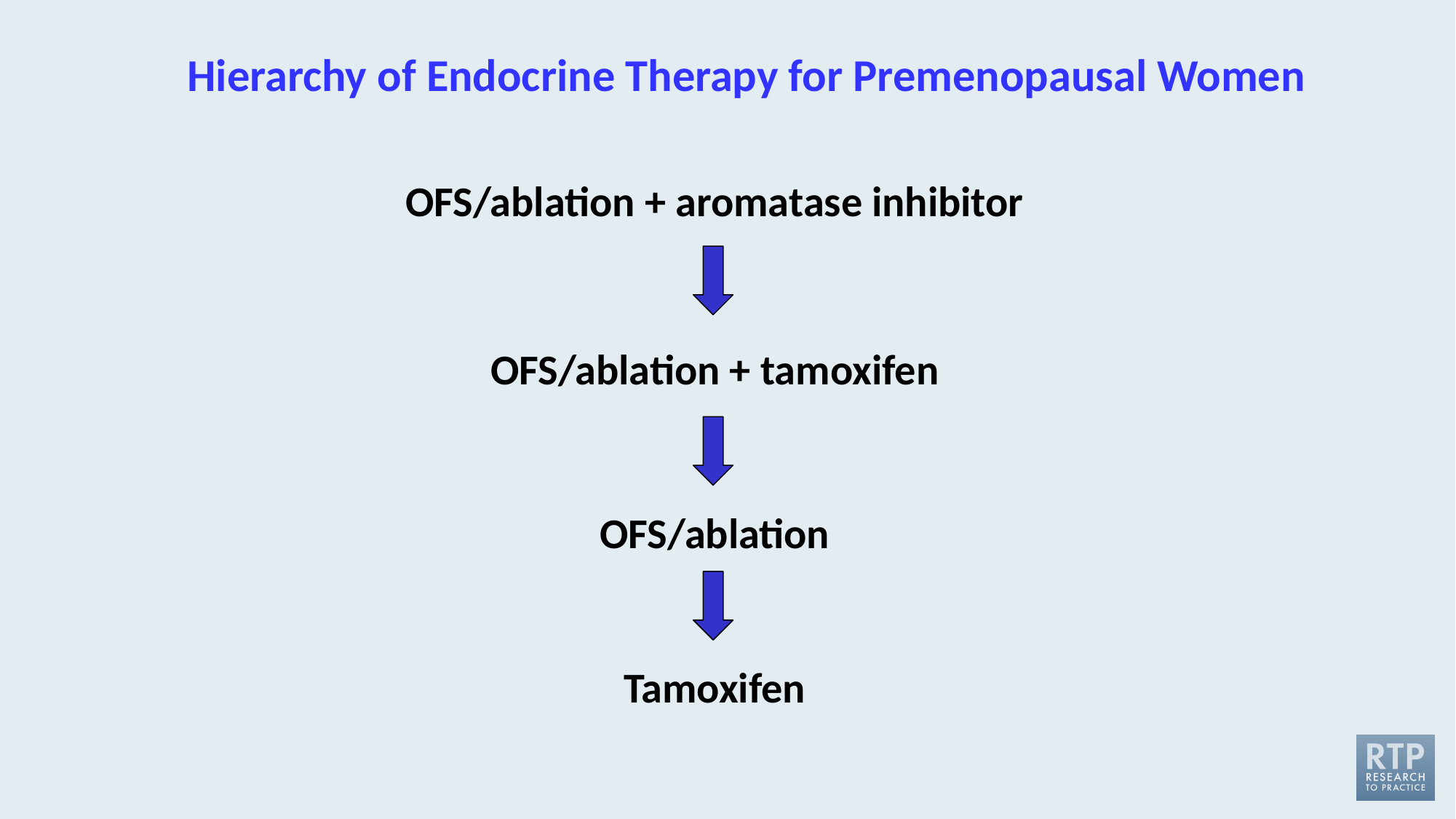

# Hierarchy of Endocrine Therapy for Premenopausal Women
OFS/ablation + aromatase inhibitor

OFS/ablation + tamoxifen

OFS/ablation

Tamoxifen